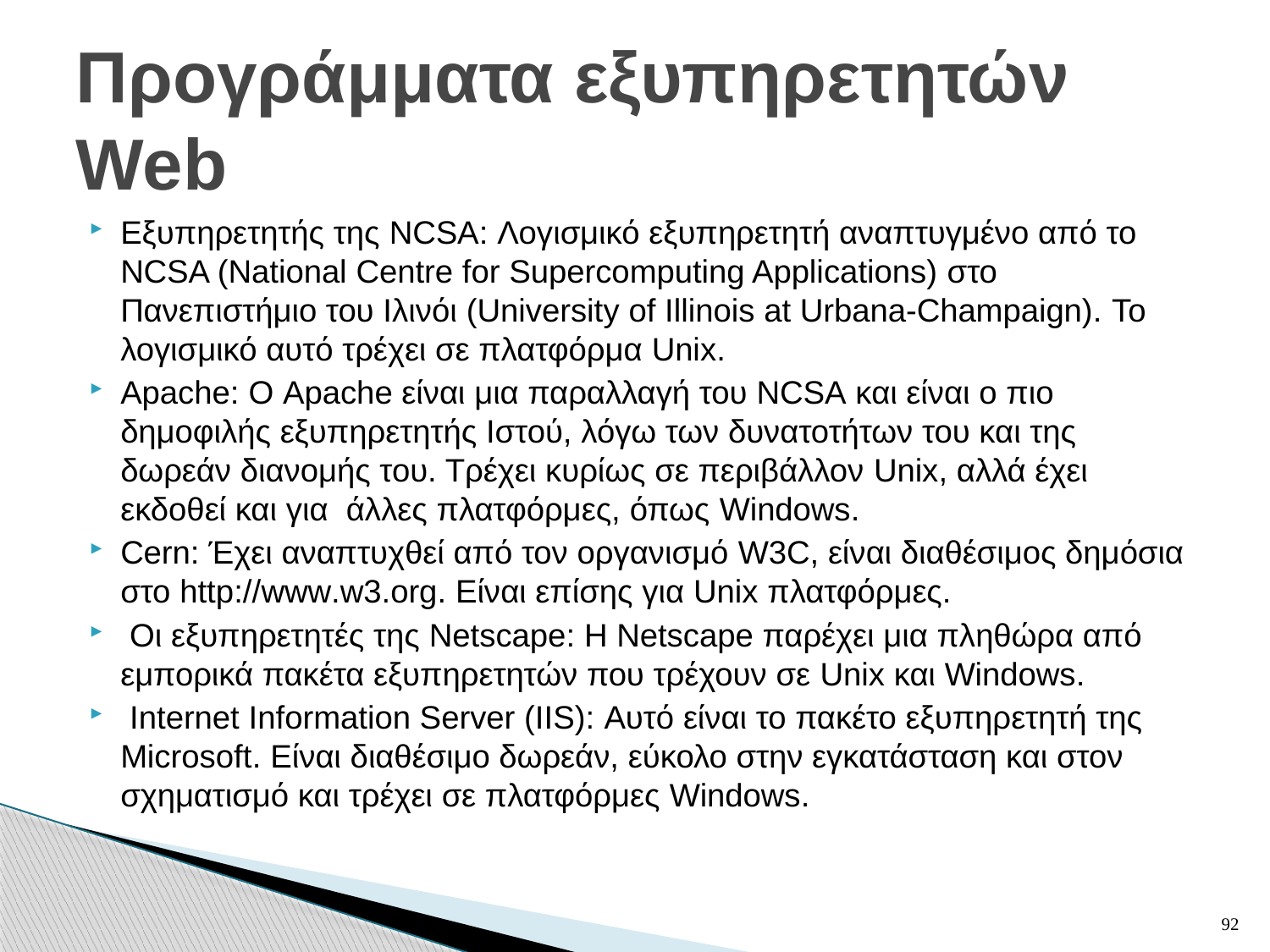

# Προγράμματα εξυπηρετητών Web
Εξυπηρετητής της NCSA: Λογισμικό εξυπηρετητή αναπτυγμένο από το NCSA (National Centre for Supercomputing Applications) στο Πανεπιστήμιο του Ιλινόι (University of Illinois at Urbana-Champaign). Το λογισμικό αυτό τρέχει σε πλατφόρμα Unix.
Apache: Ο Apache είναι μια παραλλαγή του NCSA και είναι ο πιο δημοφιλής εξυπηρετητής Ιστού, λόγω των δυνατοτήτων του και της δωρεάν διανομής του. Τρέχει κυρίως σε περιβάλλον Unix, αλλά έχει εκδοθεί και για  άλλες πλατφόρμες, όπως Windows.
Cern: Έχει αναπτυχθεί από τον οργανισμό W3C, είναι διαθέσιμος δημόσια στο http://www.w3.org. Είναι επίσης για Unix πλατφόρμες.
 Οι εξυπηρετητές της Netscape: Η Netscape παρέχει μια πληθώρα από εμπορικά πακέτα εξυπηρετητών που τρέχουν σε Unix και Windows.
 Internet Information Server (IIS): Αυτό είναι το πακέτο εξυπηρετητή της Microsoft. Είναι διαθέσιμο δωρεάν, εύκολο στην εγκατάσταση και στον σχηματισμό και τρέχει σε πλατφόρμες Windows.
92